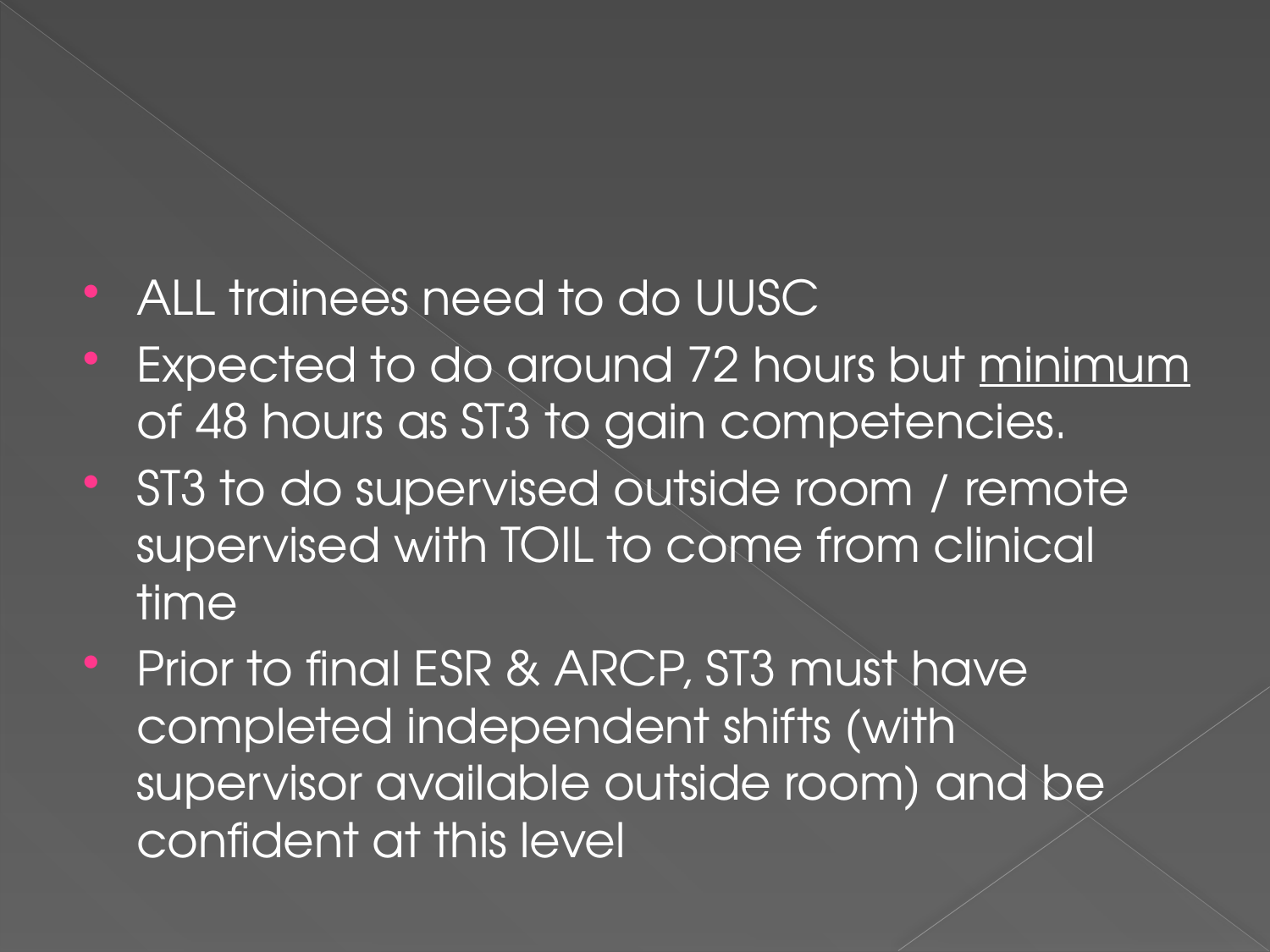

#
ALL trainees need to do UUSC
Expected to do around 72 hours but minimum of 48 hours as ST3 to gain competencies.
ST3 to do supervised outside room / remote supervised with TOIL to come from clinical time
Prior to final ESR & ARCP, ST3 must have completed independent shifts (with supervisor available outside room) and be confident at this level